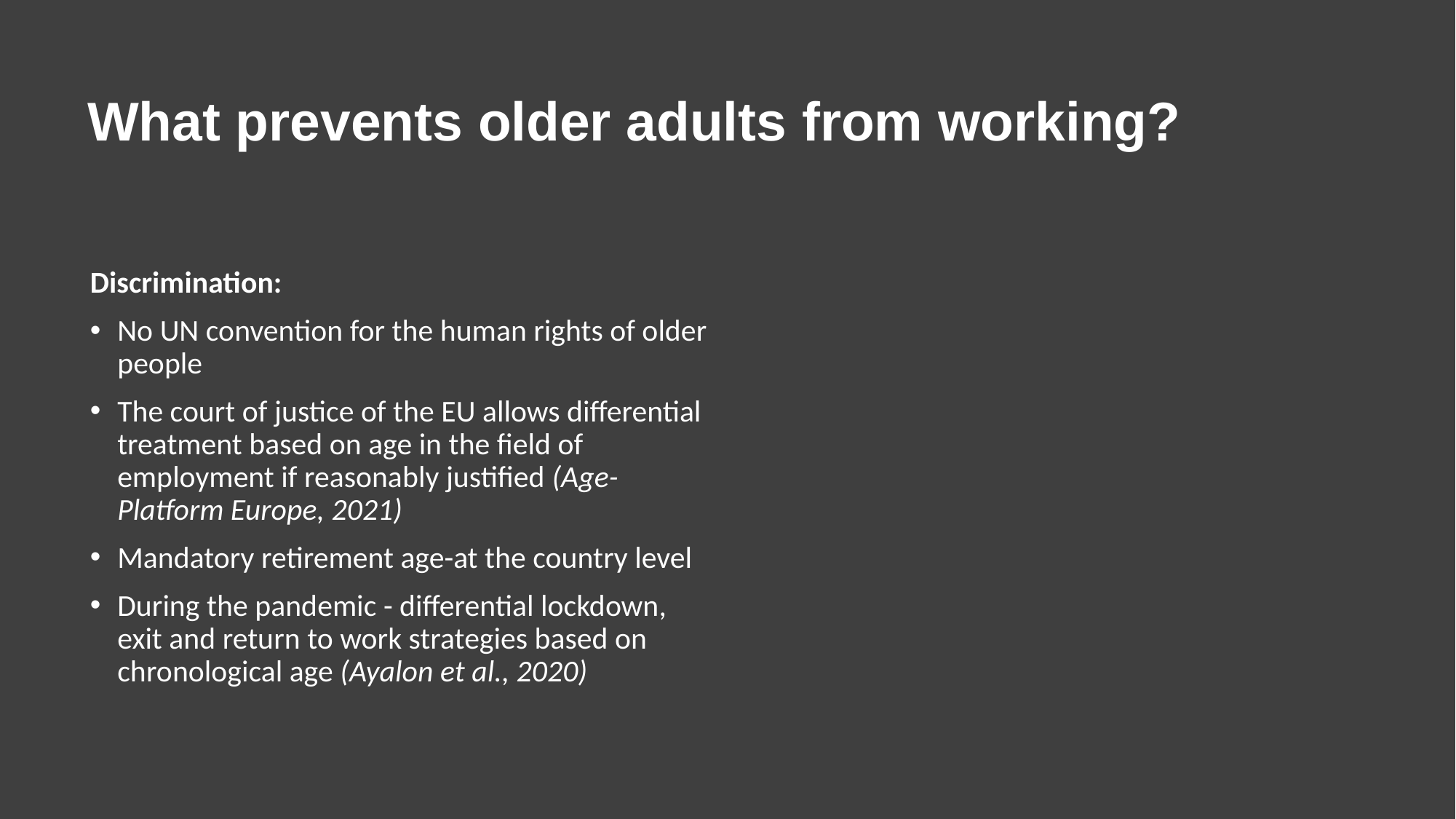

What prevents older adults from working?
Discrimination:
No UN convention for the human rights of older people
The court of justice of the EU allows differential treatment based on age in the field of employment if reasonably justified (Age-Platform Europe, 2021)
Mandatory retirement age-at the country level
During the pandemic - differential lockdown, exit and return to work strategies based on chronological age (Ayalon et al., 2020)